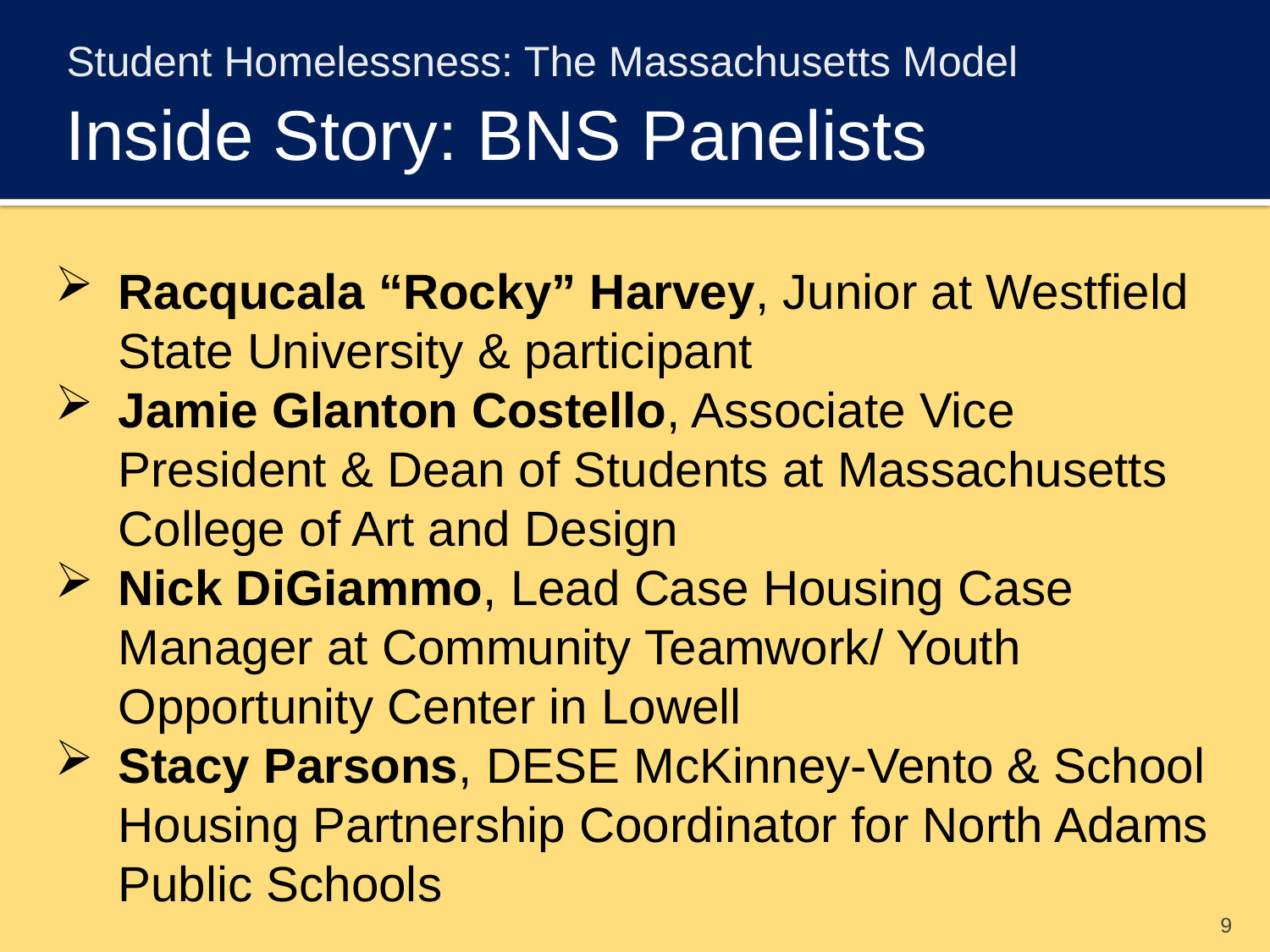

Student Homelessness: The Massachusetts Model
# Inside Story: BNS Panelists
Racqucala “Rocky” Harvey, Junior at Westfield State University & participant
Jamie Glanton Costello, Associate Vice President & Dean of Students at Massachusetts College of Art and Design
Nick DiGiammo, Lead Case Housing Case Manager at Community Teamwork/ Youth Opportunity Center in Lowell
Stacy Parsons, DESE McKinney-Vento & School Housing Partnership Coordinator for North Adams Public Schools